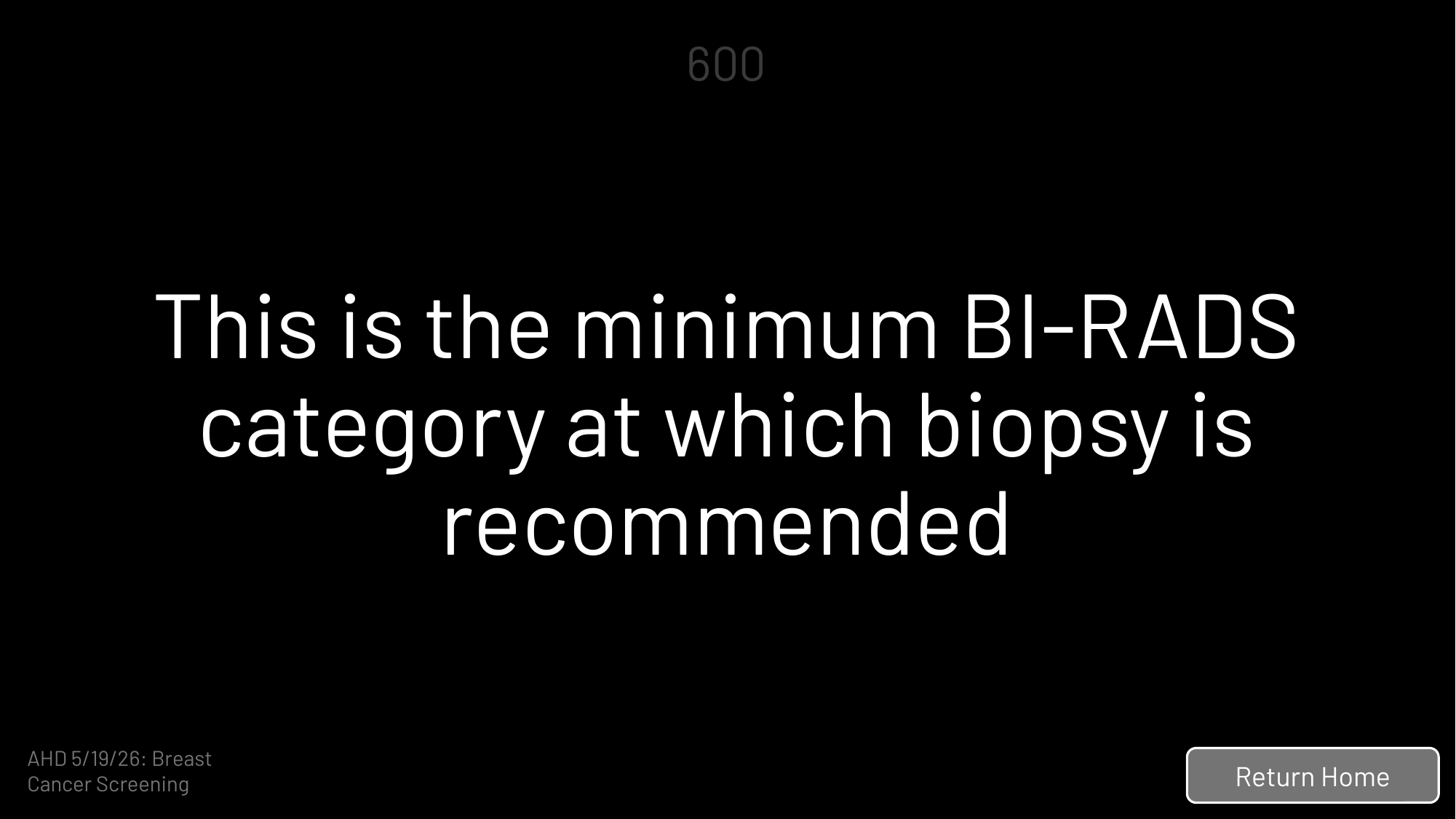

# 600
This is the minimum BI-RADS category at which biopsy is recommended